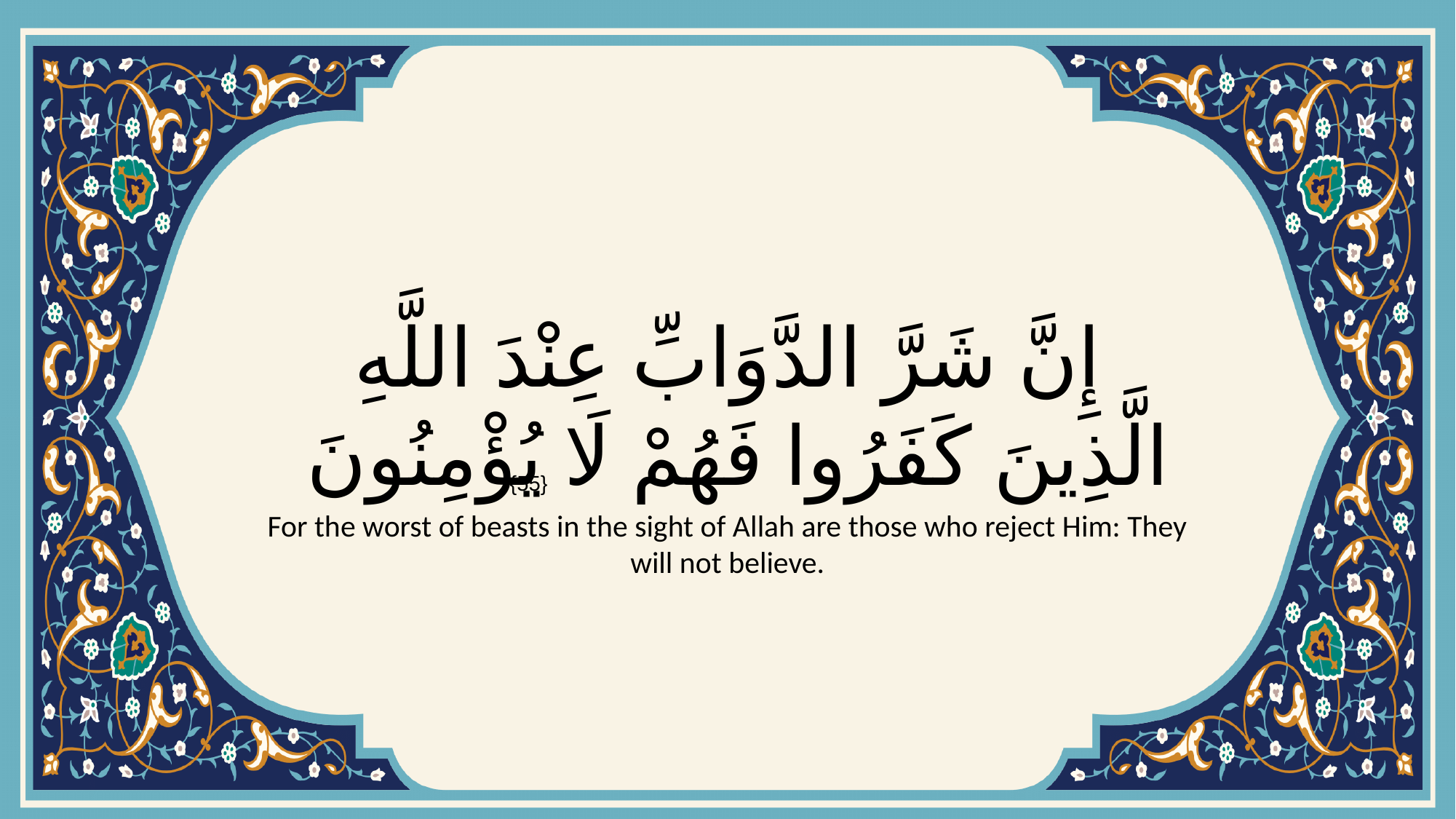

# إِنَّ شَرَّ الدَّوَابِّ عِنْدَ اللَّهِ الَّذِينَ كَفَرُوا فَهُمْ لَا يُؤْمِنُونَ
{55}
For the worst of beasts in the sight of Allah are those who reject Him: They will not believe.